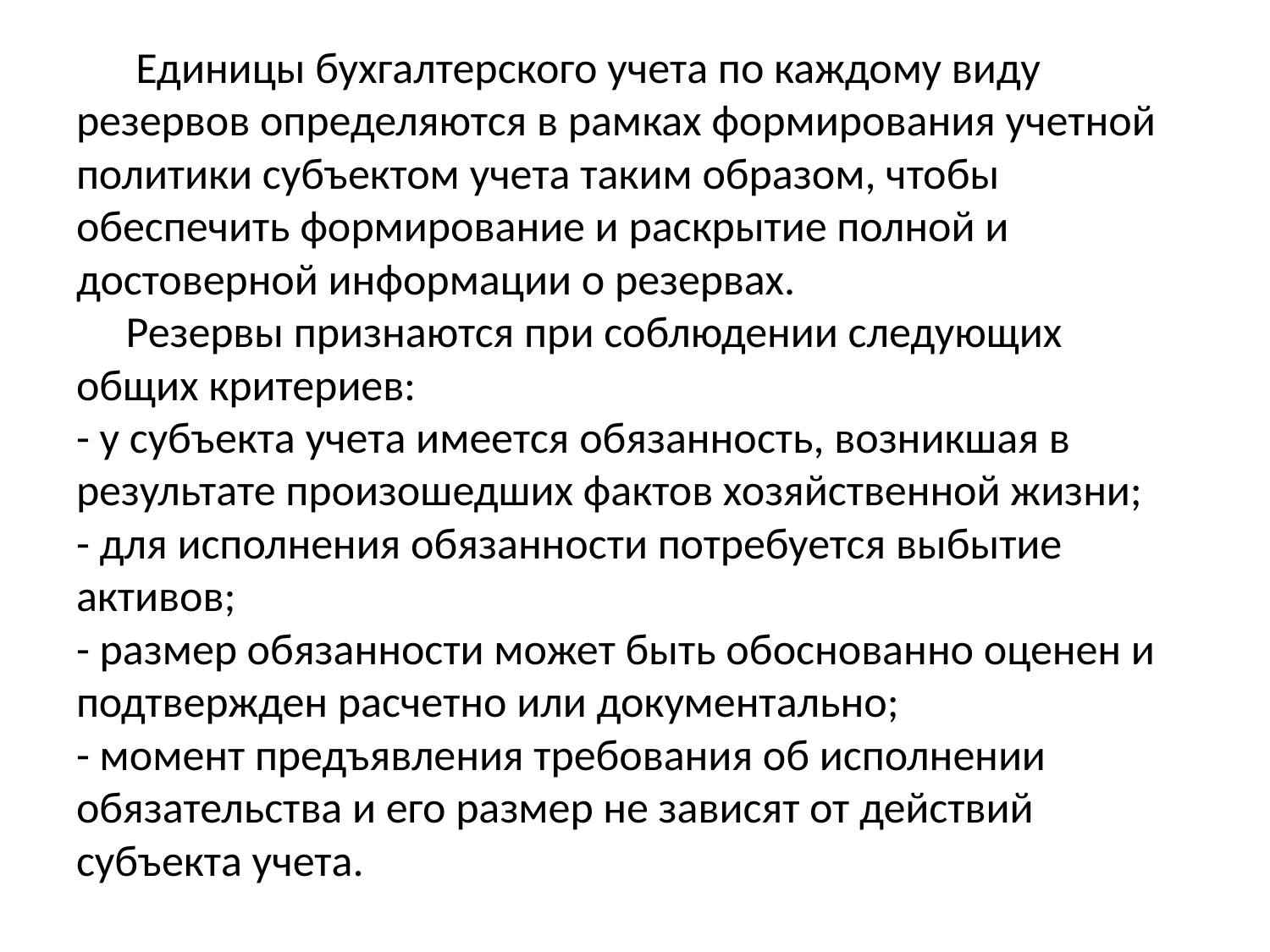

# Единицы бухгалтерского учета по каждому виду резервов определяются в рамках формирования учетной политики субъектом учета таким образом, чтобы обеспечить формирование и раскрытие полной и достоверной информации о резервах. Резервы признаются при соблюдении следующих общих критериев: - у субъекта учета имеется обязанность, возникшая в результате произошедших фактов хозяйственной жизни; - для исполнения обязанности потребуется выбытие активов; - размер обязанности может быть обоснованно оценен и подтвержден расчетно или документально; - момент предъявления требования об исполнении обязательства и его размер не зависят от действий субъекта учета.